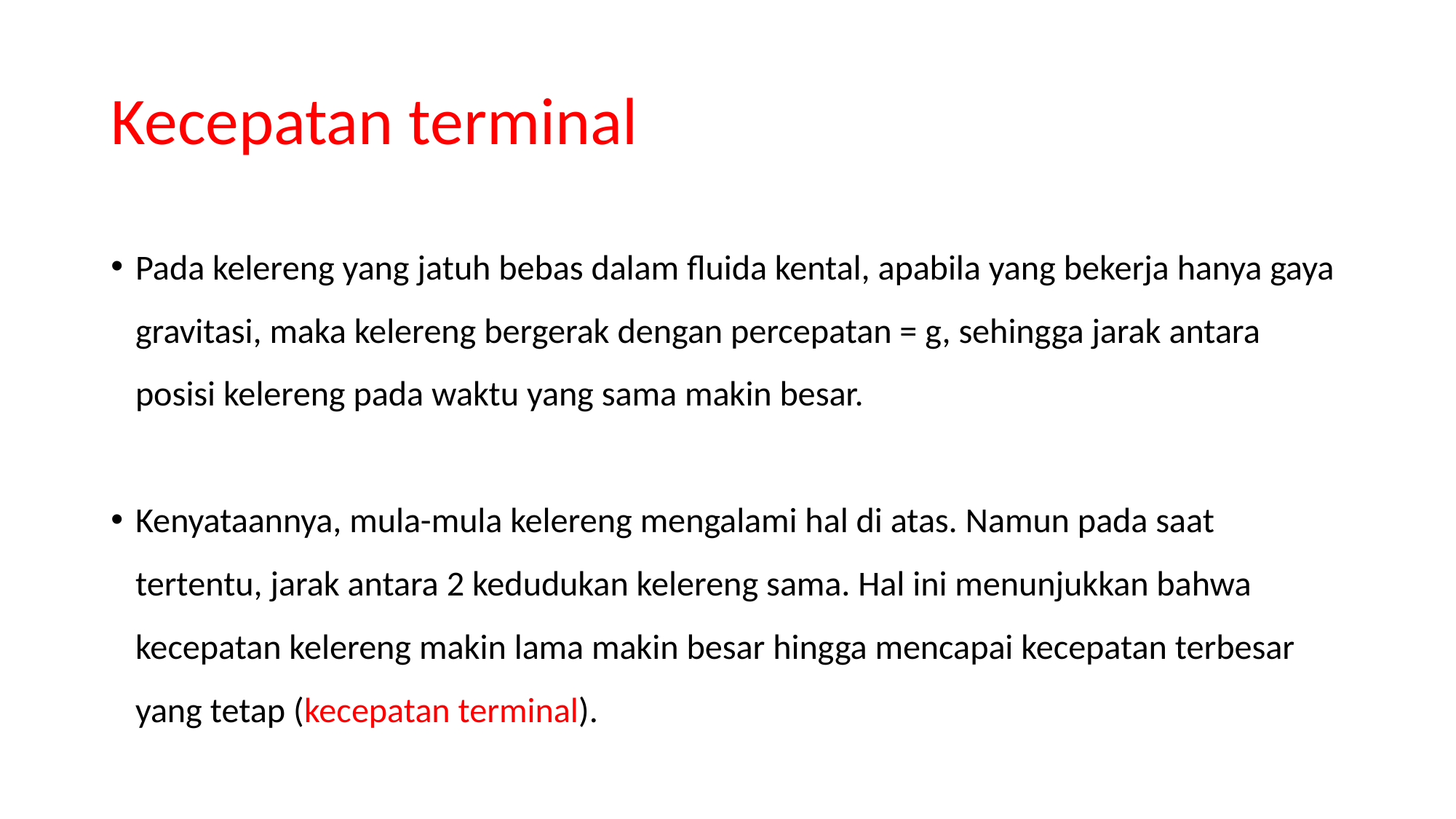

# Kecepatan terminal
Pada kelereng yang jatuh bebas dalam fluida kental, apabila yang bekerja hanya gaya gravitasi, maka kelereng bergerak dengan percepatan = g, sehingga jarak antara posisi kelereng pada waktu yang sama makin besar.

Kenyataannya, mula-mula kelereng mengalami hal di atas. Namun pada saat tertentu, jarak antara 2 kedudukan kelereng sama. Hal ini menunjukkan bahwa kecepatan kelereng makin lama makin besar hingga mencapai kecepatan terbesar yang tetap (kecepatan terminal).